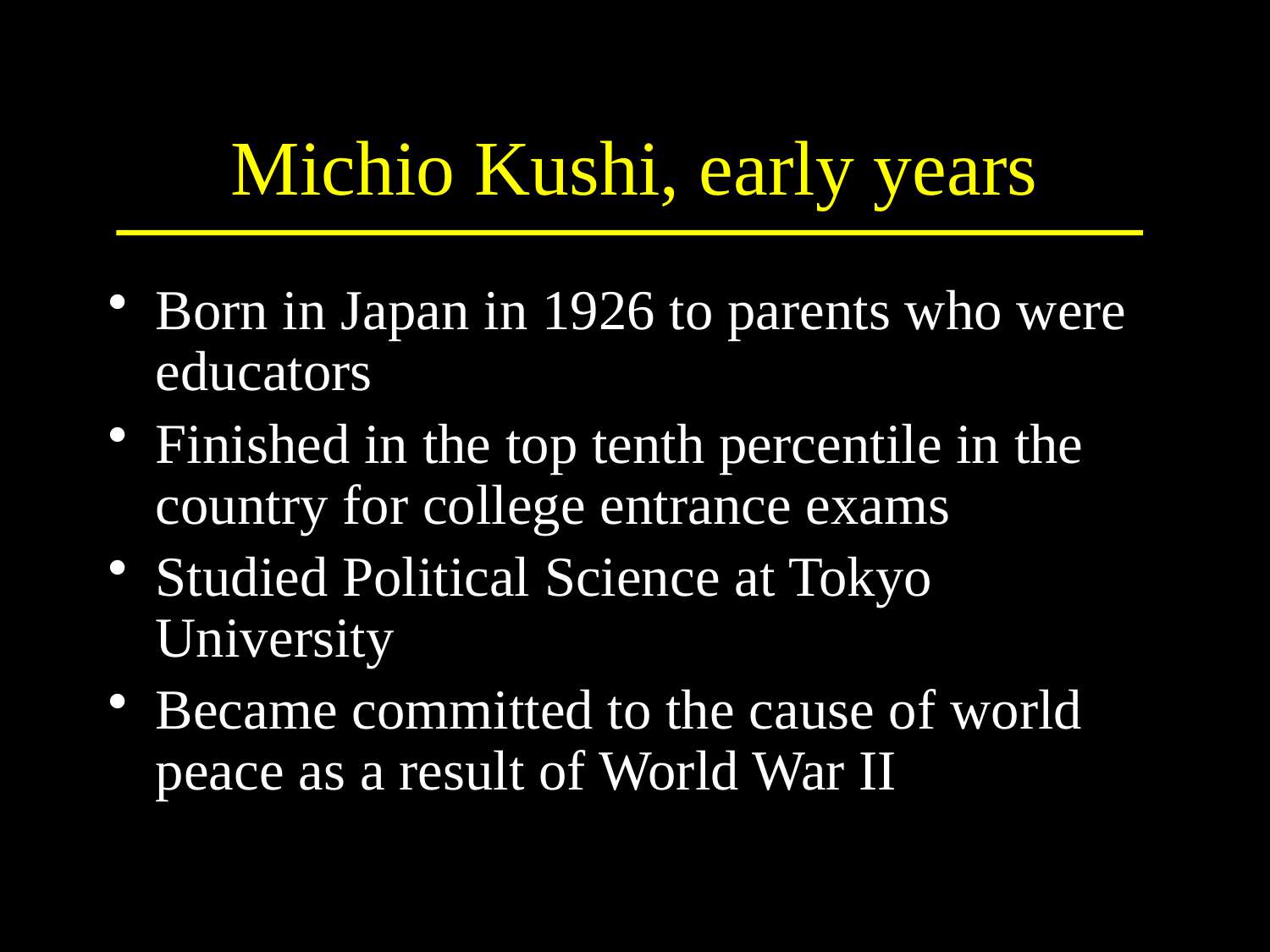

# Michio Kushi, early years

Born in Japan in 1926 to parents who were educators
Finished in the top tenth percentile in the country for college entrance exams
Studied Political Science at Tokyo University
Became committed to the cause of world peace as a result of World War II